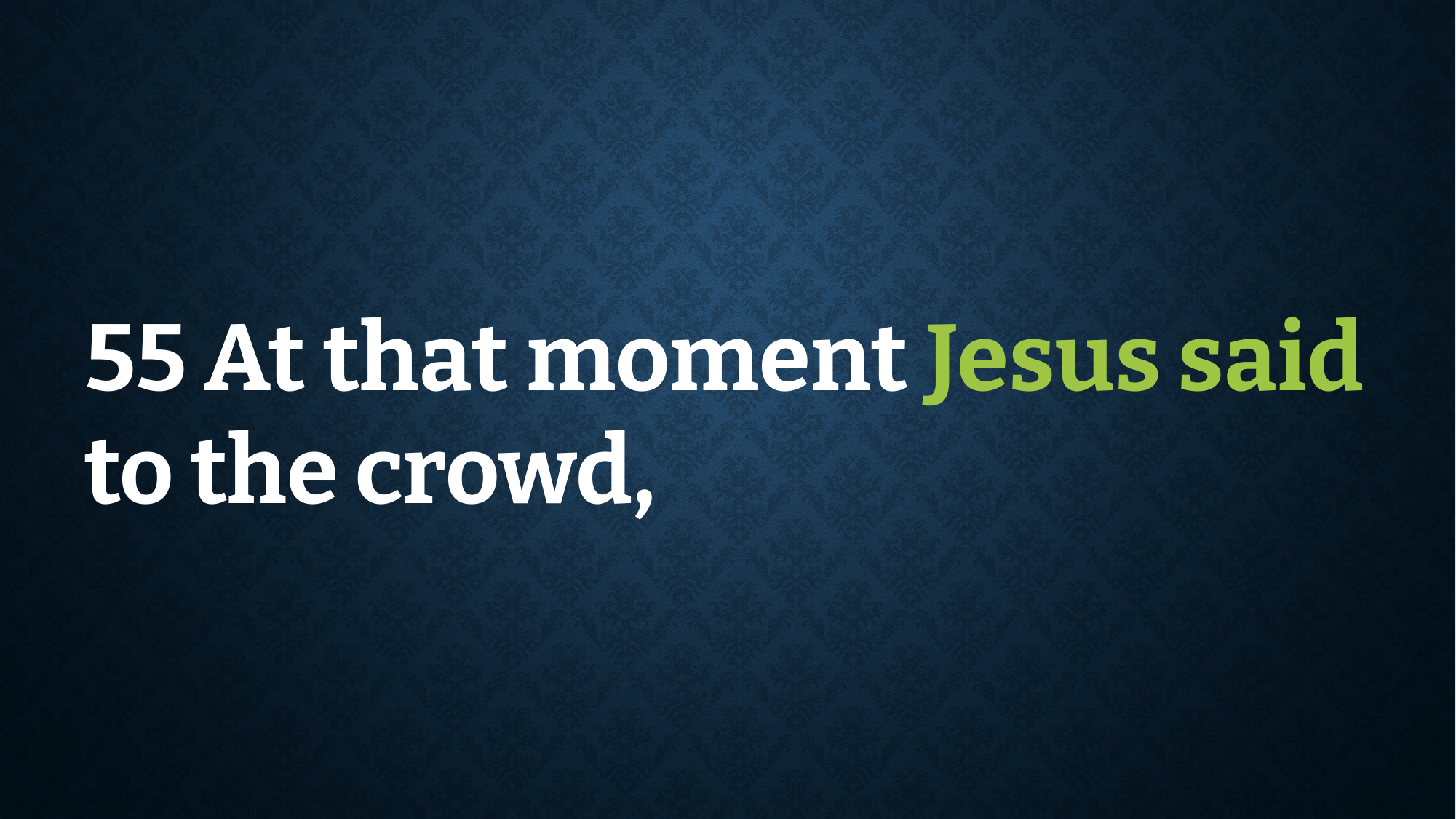

55 At that moment Jesus said to the crowd,